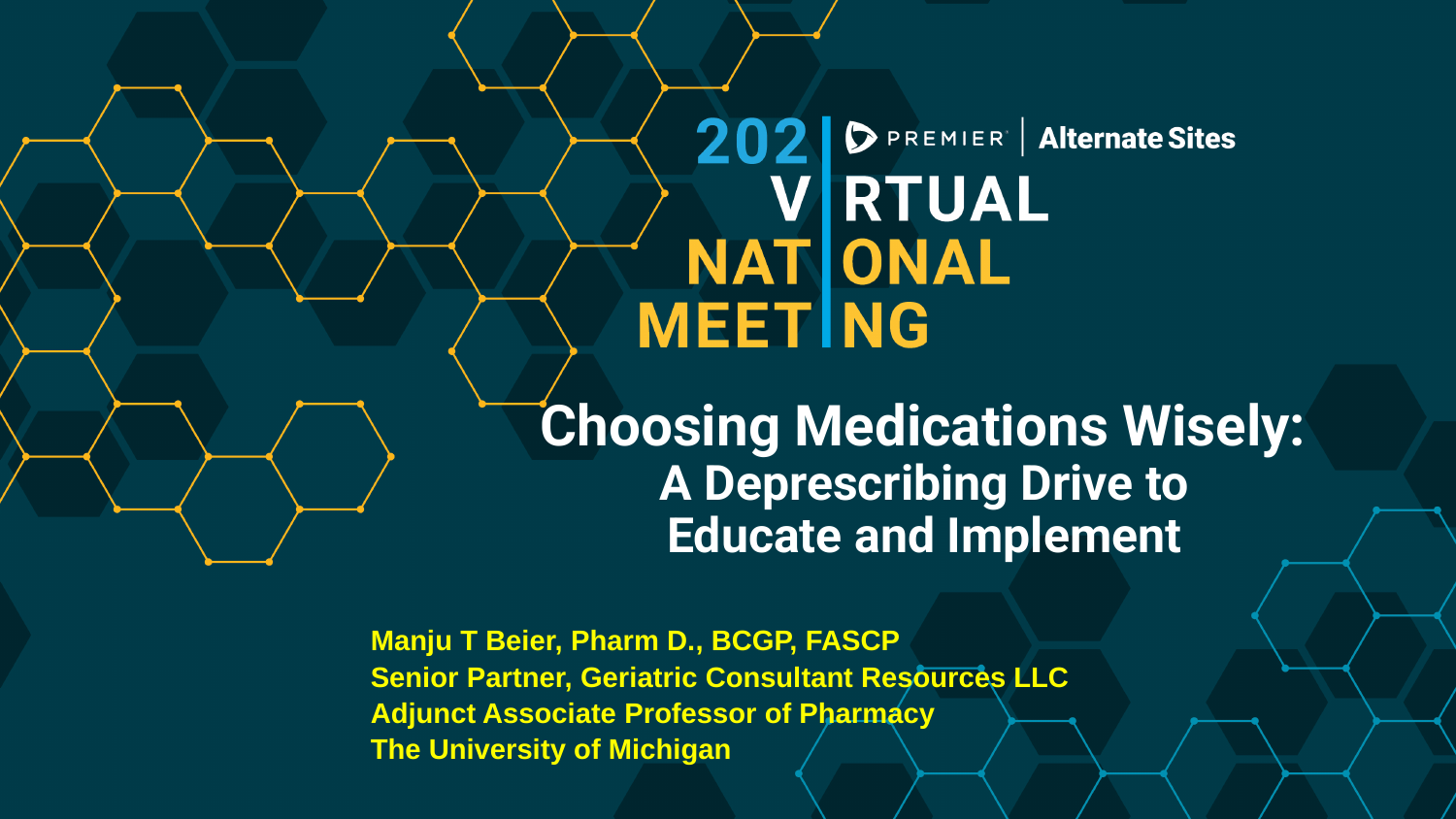

# Choosing Medications Wisely: A Deprescribing Drive to Educate and Implement
Manju T Beier, Pharm D., BCGP, FASCP
Senior Partner, Geriatric Consultant Resources LLC
Adjunct Associate Professor of Pharmacy
The University of Michigan